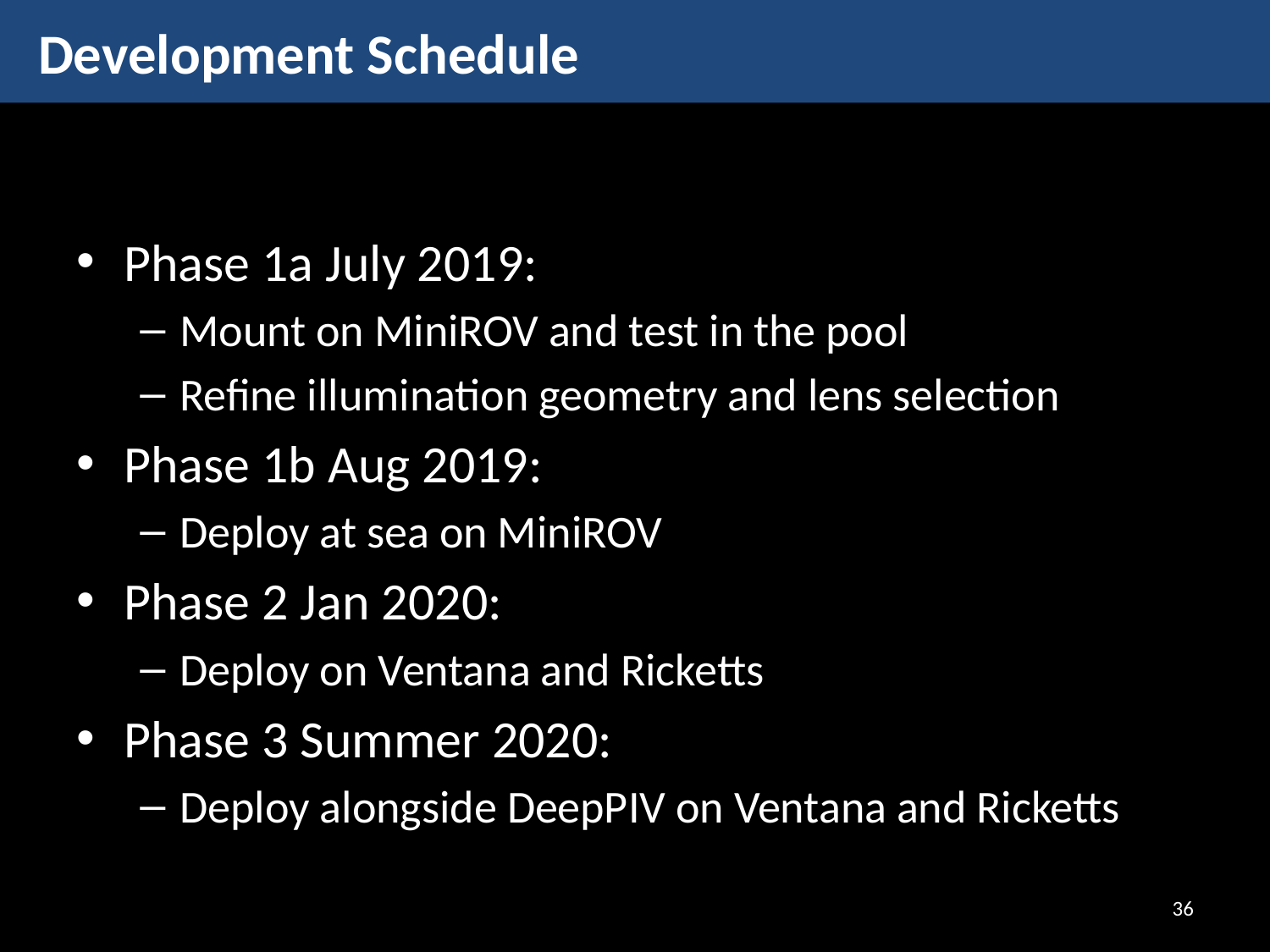

# Development Schedule
Phase 1a July 2019:
Mount on MiniROV and test in the pool
Refine illumination geometry and lens selection
Phase 1b Aug 2019:
Deploy at sea on MiniROV
Phase 2 Jan 2020:
Deploy on Ventana and Ricketts
Phase 3 Summer 2020:
Deploy alongside DeepPIV on Ventana and Ricketts
36